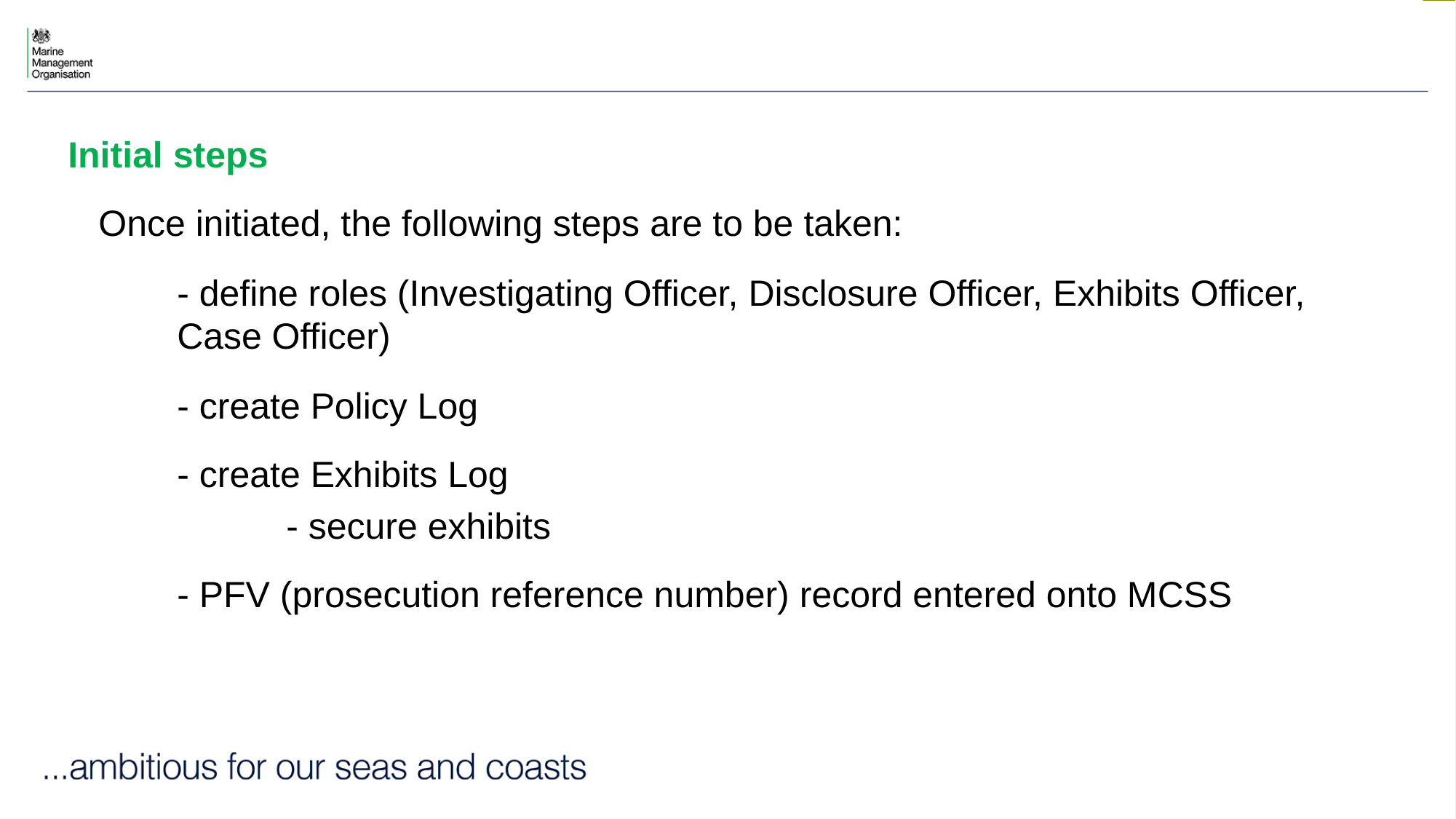

Initial steps

   Once initiated, the following steps are to be taken:

	- define roles (Investigating Officer, Disclosure Officer, Exhibits Officer, 	Case Officer)

	- create Policy Log

	- create Exhibits Log

		- secure exhibits

	- PFV (prosecution reference number) record entered onto MCSS